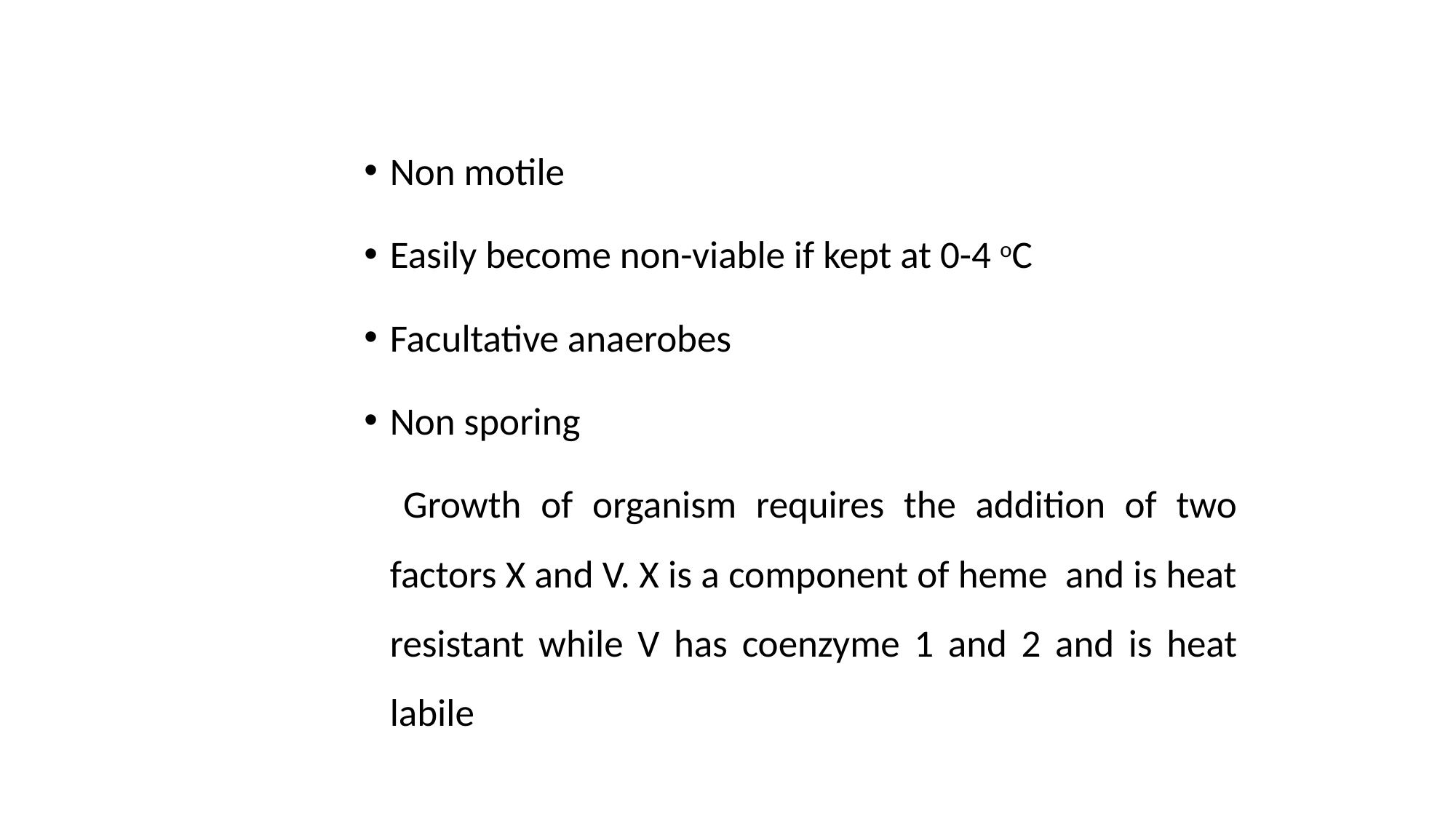

#
Non motile
Easily become non-viable if kept at 0-4 oC
Facultative anaerobes
Non sporing
  Growth of organism requires the addition of two factors X and V. X is a component of heme  and is heat resistant while V has coenzyme 1 and 2 and is heat labile